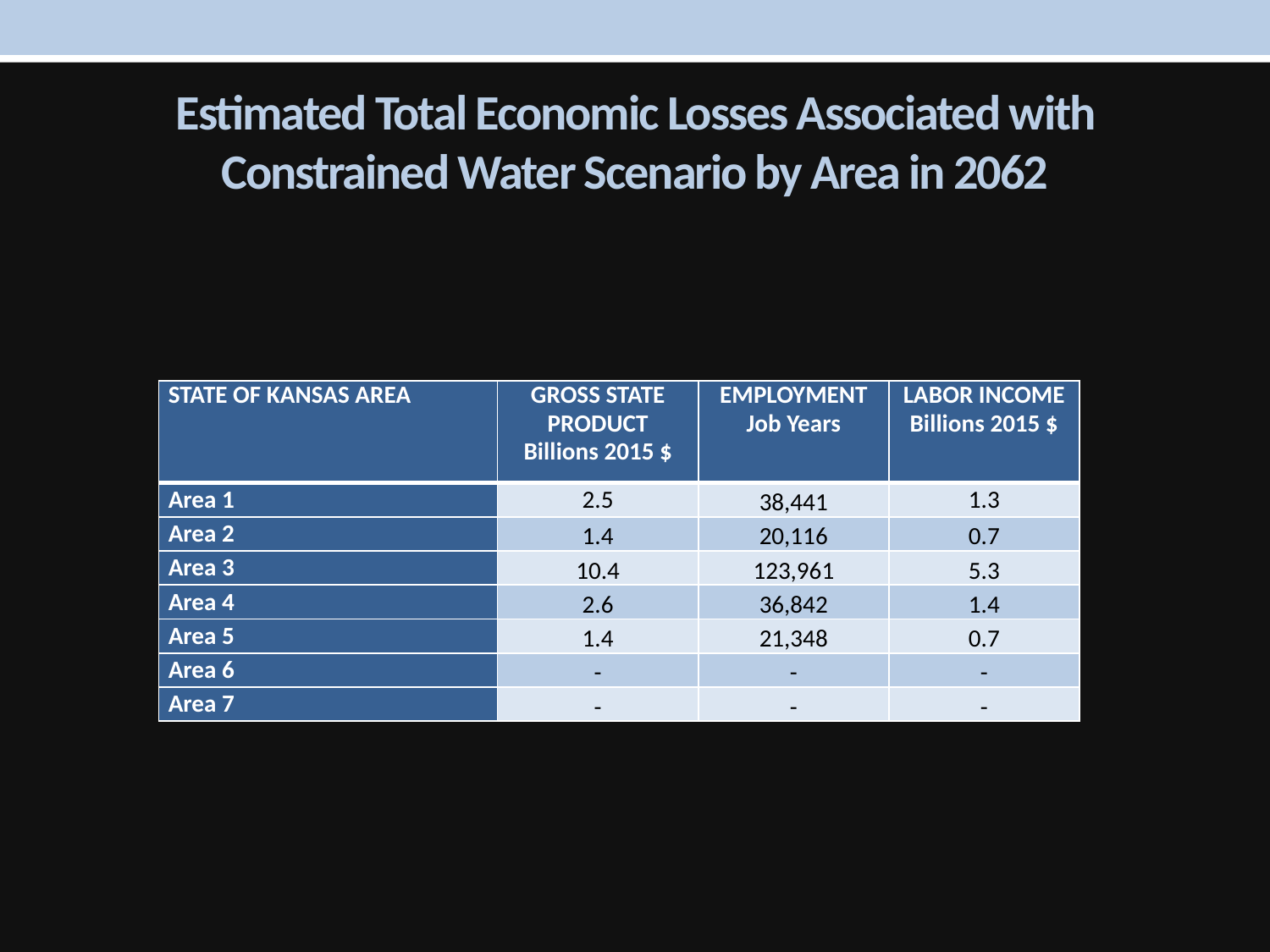

# Estimated Total Economic Losses Associated with Constrained Water Scenario by Area in 2062

| STATE OF KANSAS AREA | GROSS STATE PRODUCT Billions 2015 $ | EMPLOYMENT Job Years | LABOR INCOME Billions 2015 $ |
| --- | --- | --- | --- |
| Area 1 | 2.5 | 38,441 | 1.3 |
| Area 2 | 1.4 | 20,116 | 0.7 |
| Area 3 | 10.4 | 123,961 | 5.3 |
| Area 4 | 2.6 | 36,842 | 1.4 |
| Area 5 | 1.4 | 21,348 | 0.7 |
| Area 6 | - | - | - |
| Area 7 | - | - | - |